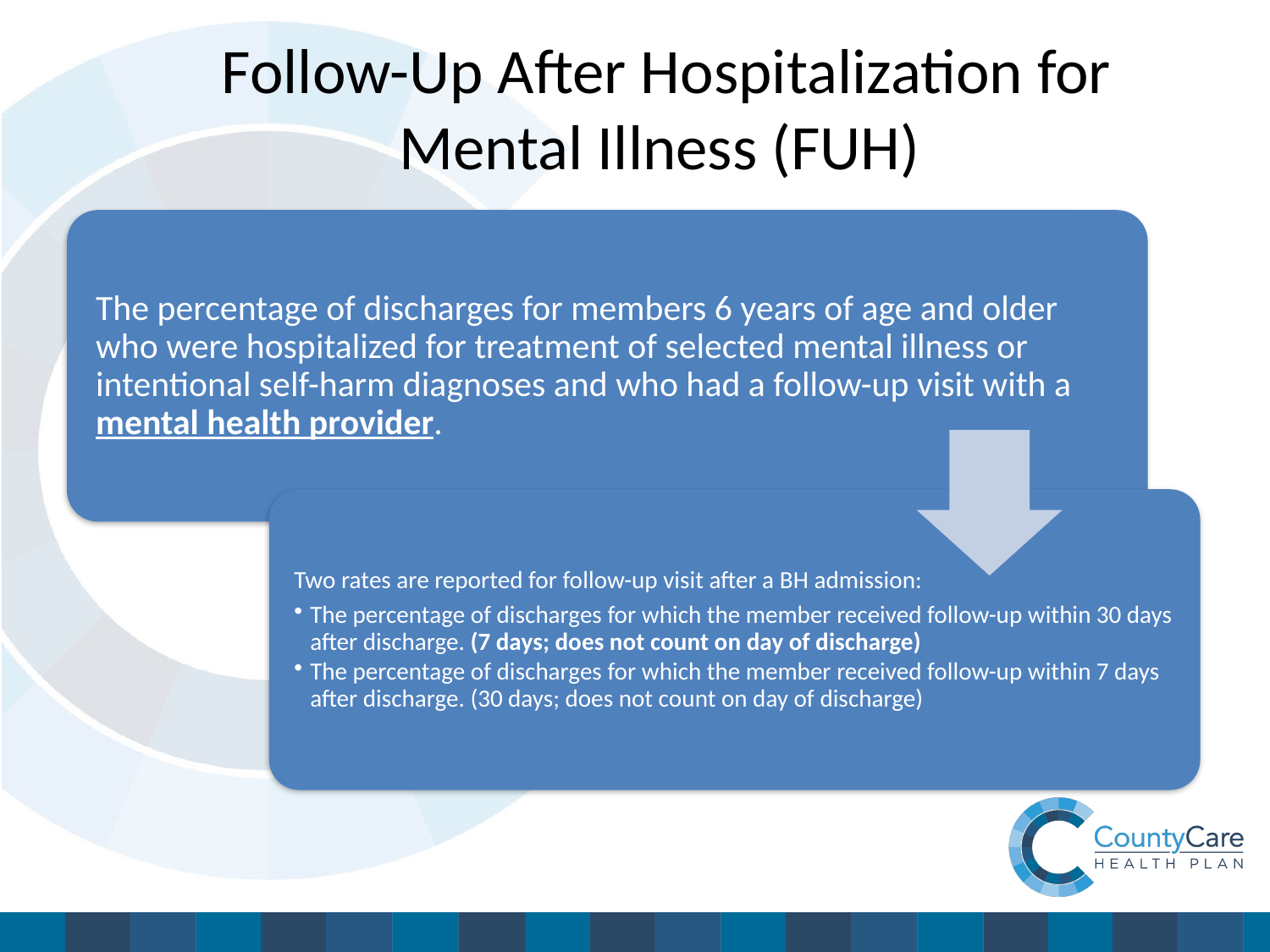

# Follow-Up After Hospitalization for Mental Illness (FUH)
The percentage of discharges for members 6 years of age and older who were hospitalized for treatment of selected mental illness or intentional self-harm diagnoses and who had a follow-up visit with a mental health provider.
Two rates are reported for follow-up visit after a BH admission:
The percentage of discharges for which the member received follow-up within 30 days after discharge. (7 days; does not count on day of discharge)
The percentage of discharges for which the member received follow-up within 7 days after discharge. (30 days; does not count on day of discharge)

9